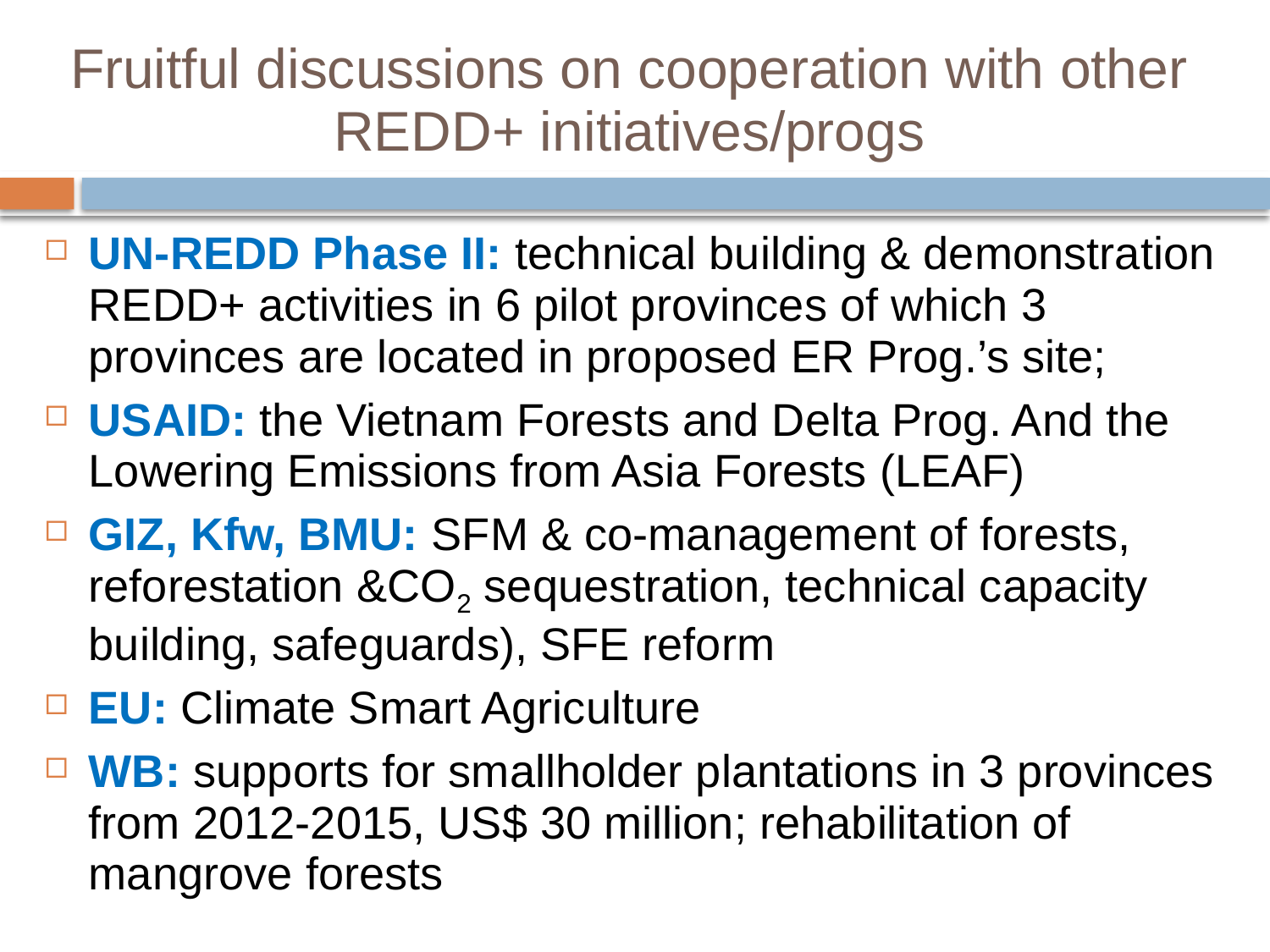

# Fruitful discussions on cooperation with other REDD+ initiatives/progs
UN-REDD Phase II: technical building & demonstration REDD+ activities in 6 pilot provinces of which 3 provinces are located in proposed ER Prog.’s site;
USAID: the Vietnam Forests and Delta Prog. And the Lowering Emissions from Asia Forests (LEAF)
GIZ, Kfw, BMU: SFM & co-management of forests, reforestation &CO2 sequestration, technical capacity building, safeguards), SFE reform
EU: Climate Smart Agriculture
WB: supports for smallholder plantations in 3 provinces from 2012-2015, US$ 30 million; rehabilitation of mangrove forests